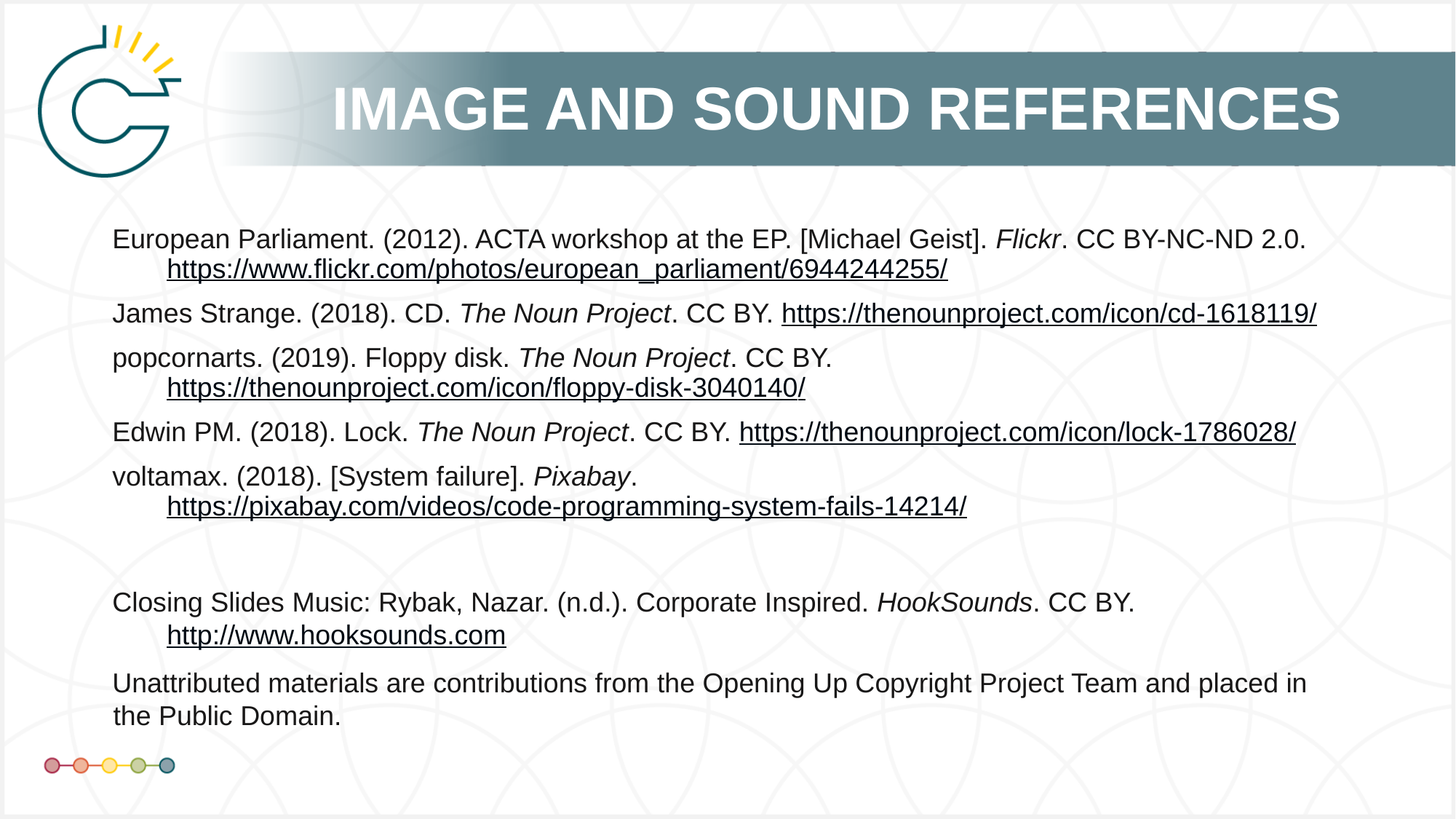

European Parliament. (2012). ACTA workshop at the EP. [Michael Geist]. Flickr. CC BY-NC-ND 2.0. https://www.flickr.com/photos/european_parliament/6944244255/
James Strange. (2018). CD. The Noun Project. CC BY. https://thenounproject.com/icon/cd-1618119/
popcornarts. (2019). Floppy disk. The Noun Project. CC BY. https://thenounproject.com/icon/floppy-disk-3040140/
Edwin PM. (2018). Lock. The Noun Project. CC BY. https://thenounproject.com/icon/lock-1786028/
voltamax. (2018). [System failure]. Pixabay. https://pixabay.com/videos/code-programming-system-fails-14214/

Closing Slides Music: Rybak, Nazar. (n.d.). Corporate Inspired. HookSounds. CC BY. http://www.hooksounds.com
Unattributed materials are contributions from the Opening Up Copyright Project Team and placed in the Public Domain.